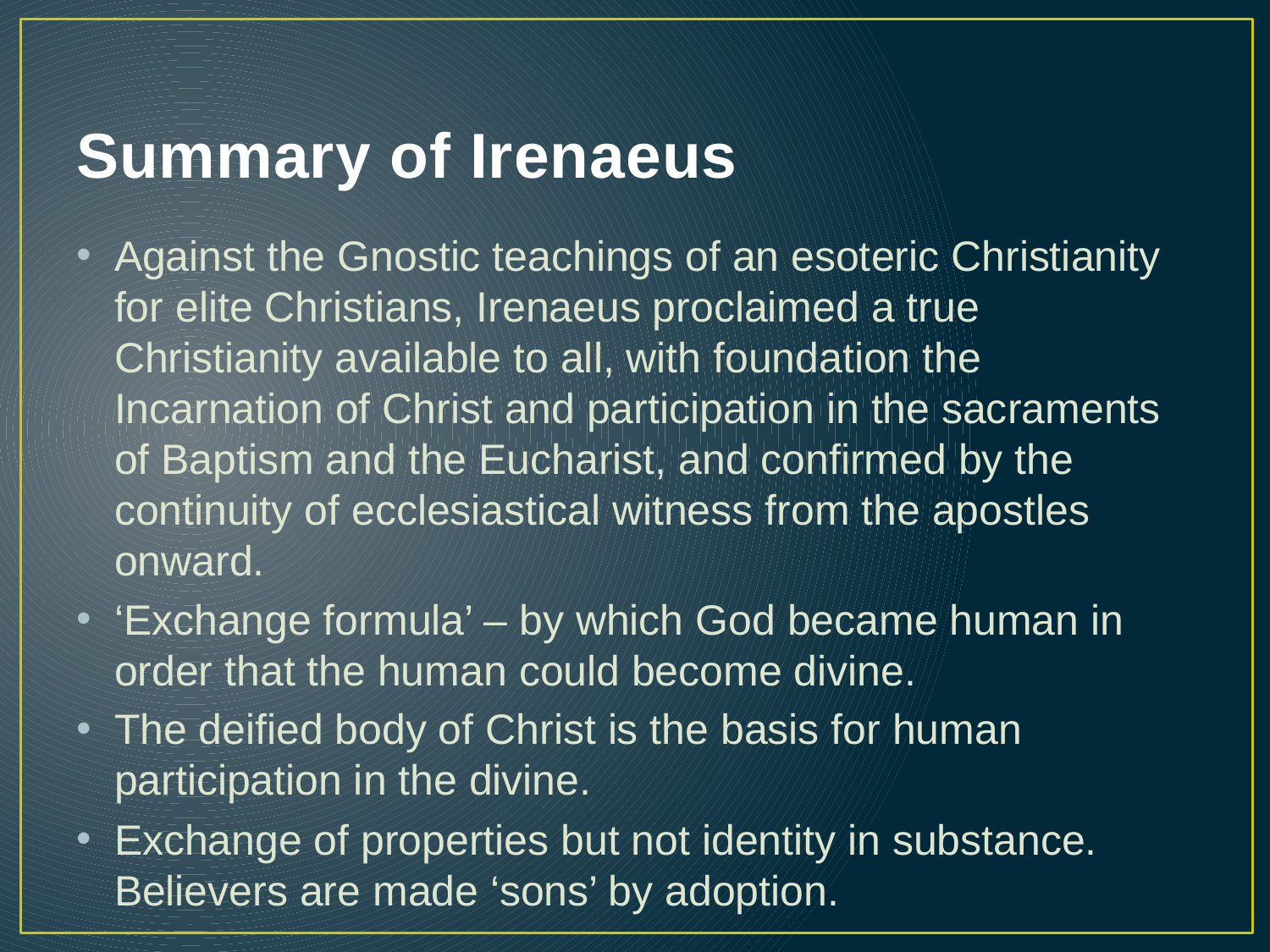

# Summary of Irenaeus
Against the Gnostic teachings of an esoteric Christianity for elite Christians, Irenaeus proclaimed a true Christianity available to all, with foundation the Incarnation of Christ and participation in the sacraments of Baptism and the Eucharist, and confirmed by the continuity of ecclesiastical witness from the apostles onward.
‘Exchange formula’ – by which God became human in order that the human could become divine.
The deified body of Christ is the basis for human participation in the divine.
Exchange of properties but not identity in substance. Believers are made ‘sons’ by adoption.